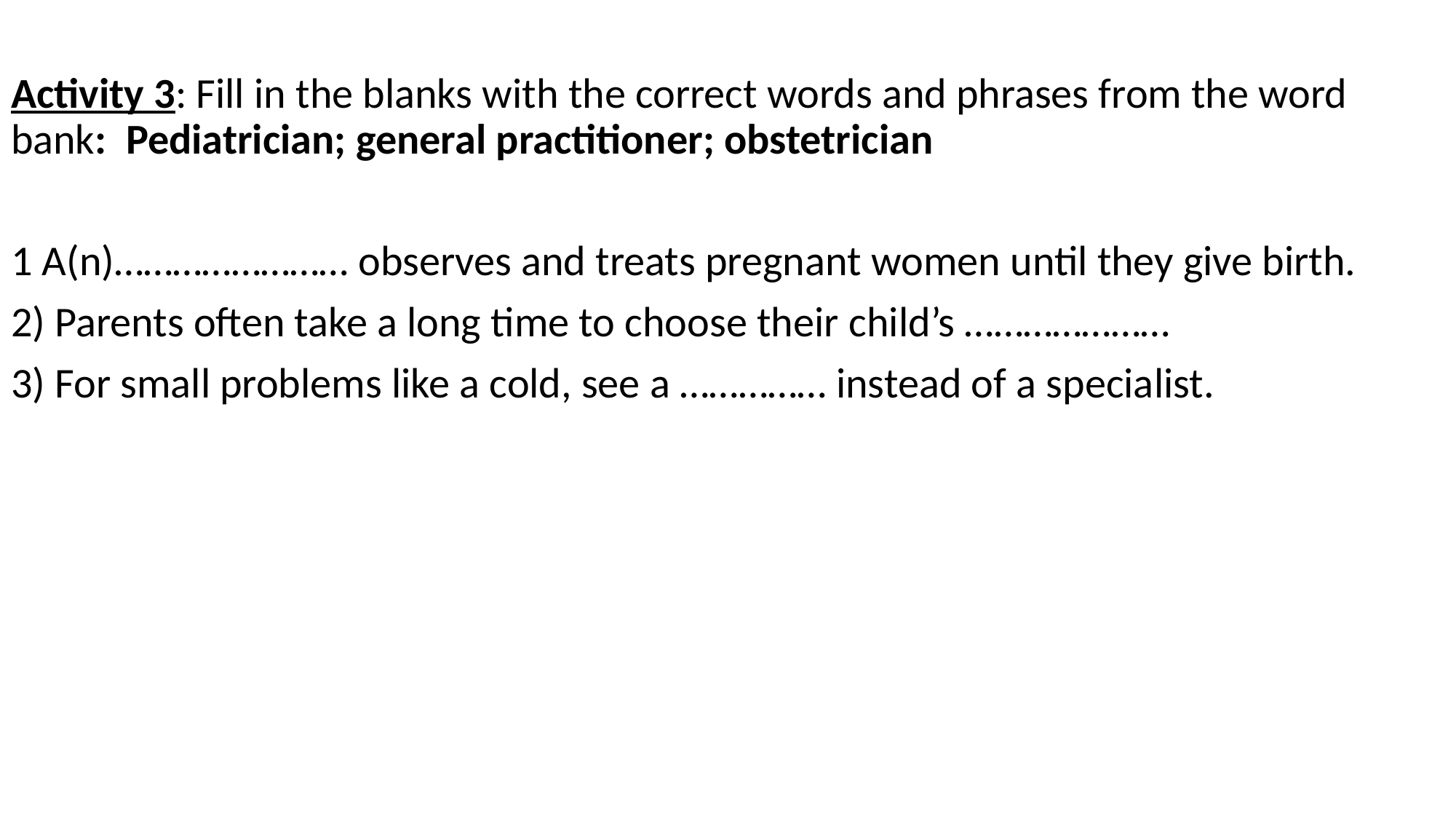

Activity 3: Fill in the blanks with the correct words and phrases from the word bank:  Pediatrician; general practitioner; obstetrician

1 A(n)…………………… observes and treats pregnant women until they give birth.
2) Parents often take a long time to choose their child’s …………………
3) For small problems like a cold, see a …………… instead of a specialist.